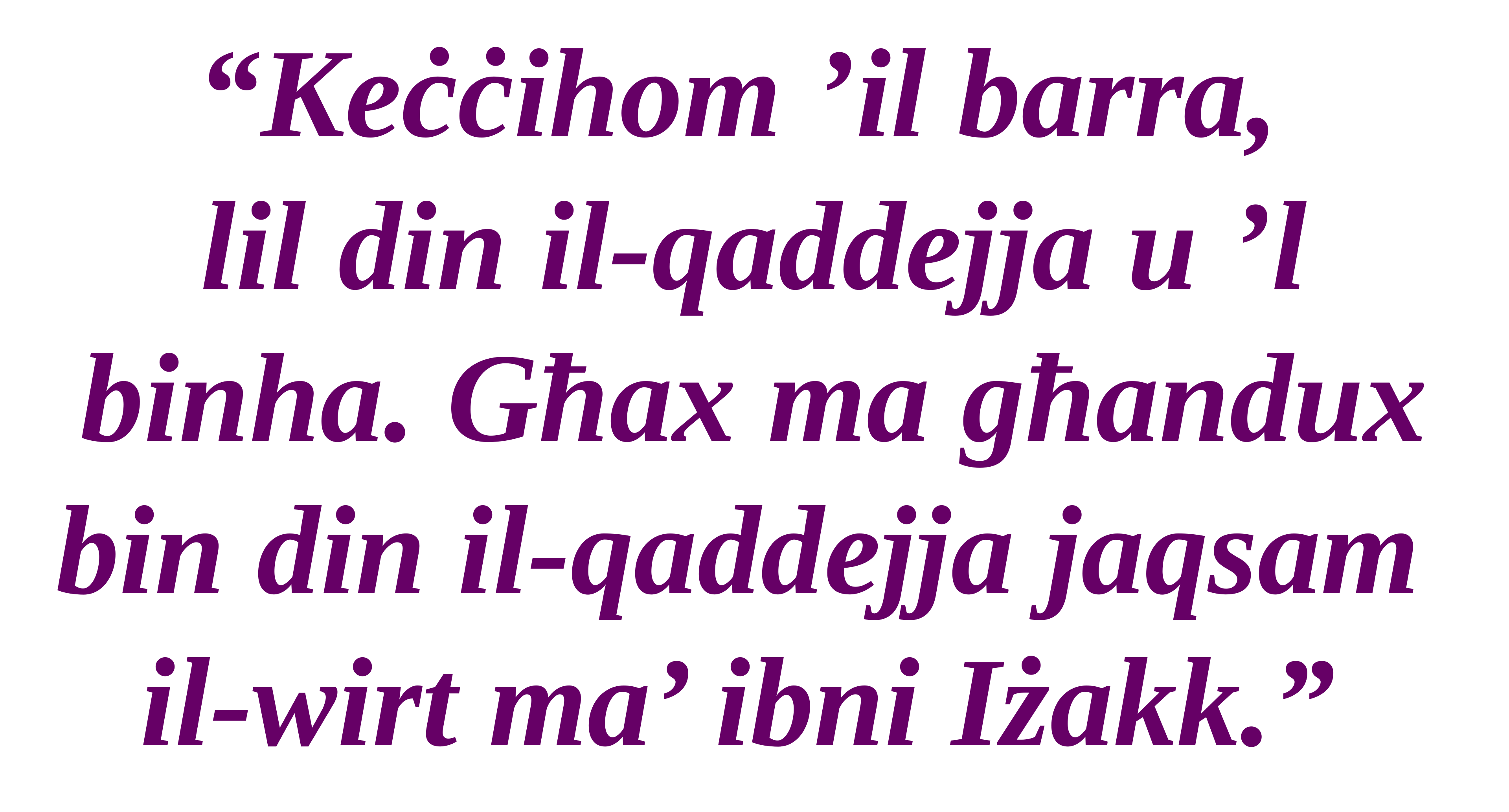

“Keċċihom ’il barra,
lil din il-qaddejja u ’l binha. Għax ma għandux bin din il-qaddejja jaqsam
il-wirt ma’ ibni Iżakk.”